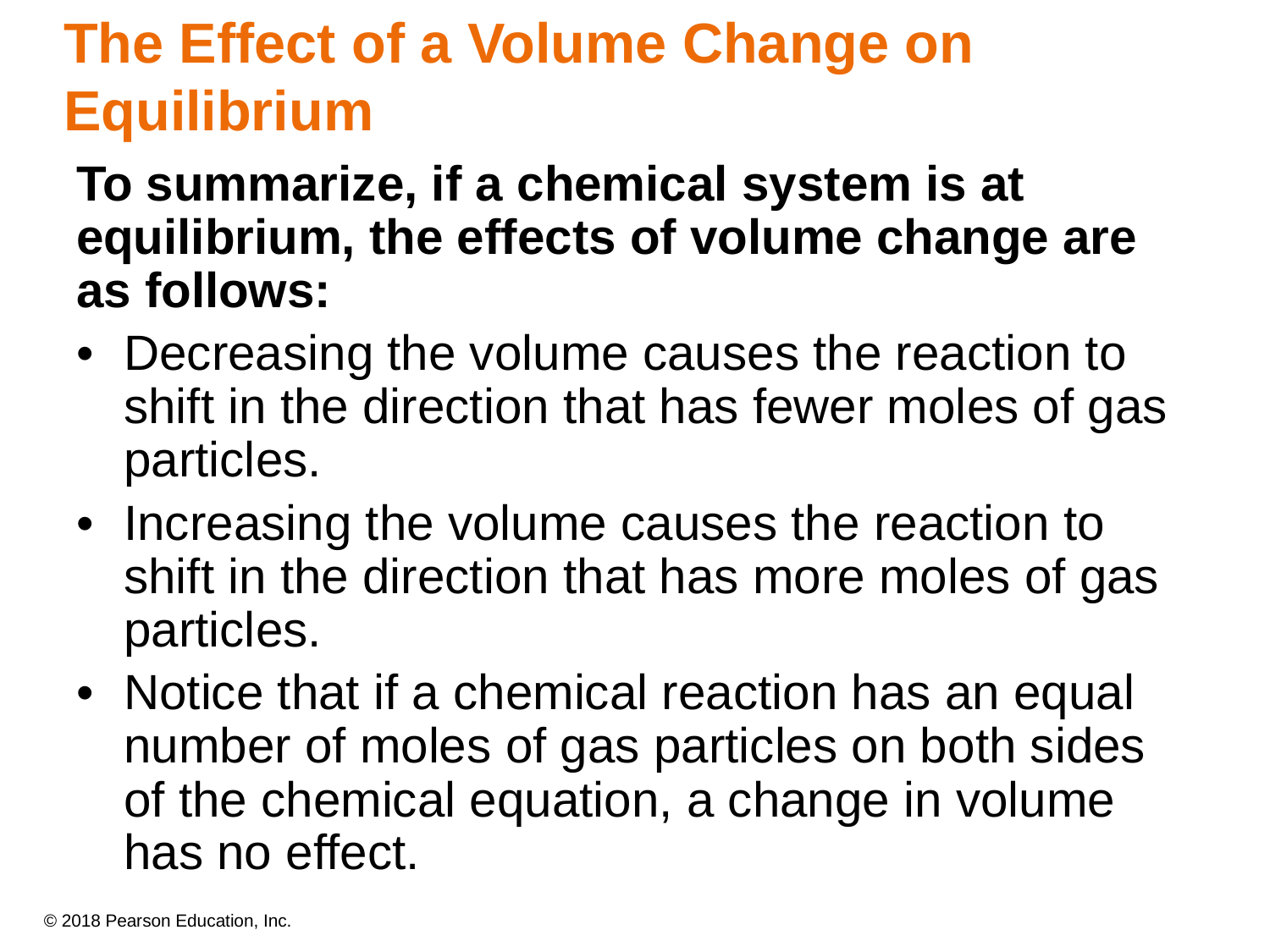

# The Effect of a Volume Change on Equilibrium
To summarize, if a chemical system is at equilibrium, the effects of volume change are as follows:
•	Decreasing the volume causes the reaction to shift in the direction that has fewer moles of gas particles.
•	Increasing the volume causes the reaction to shift in the direction that has more moles of gas particles.
•	Notice that if a chemical reaction has an equal number of moles of gas particles on both sides
of the chemical equation, a change in volume has no effect.